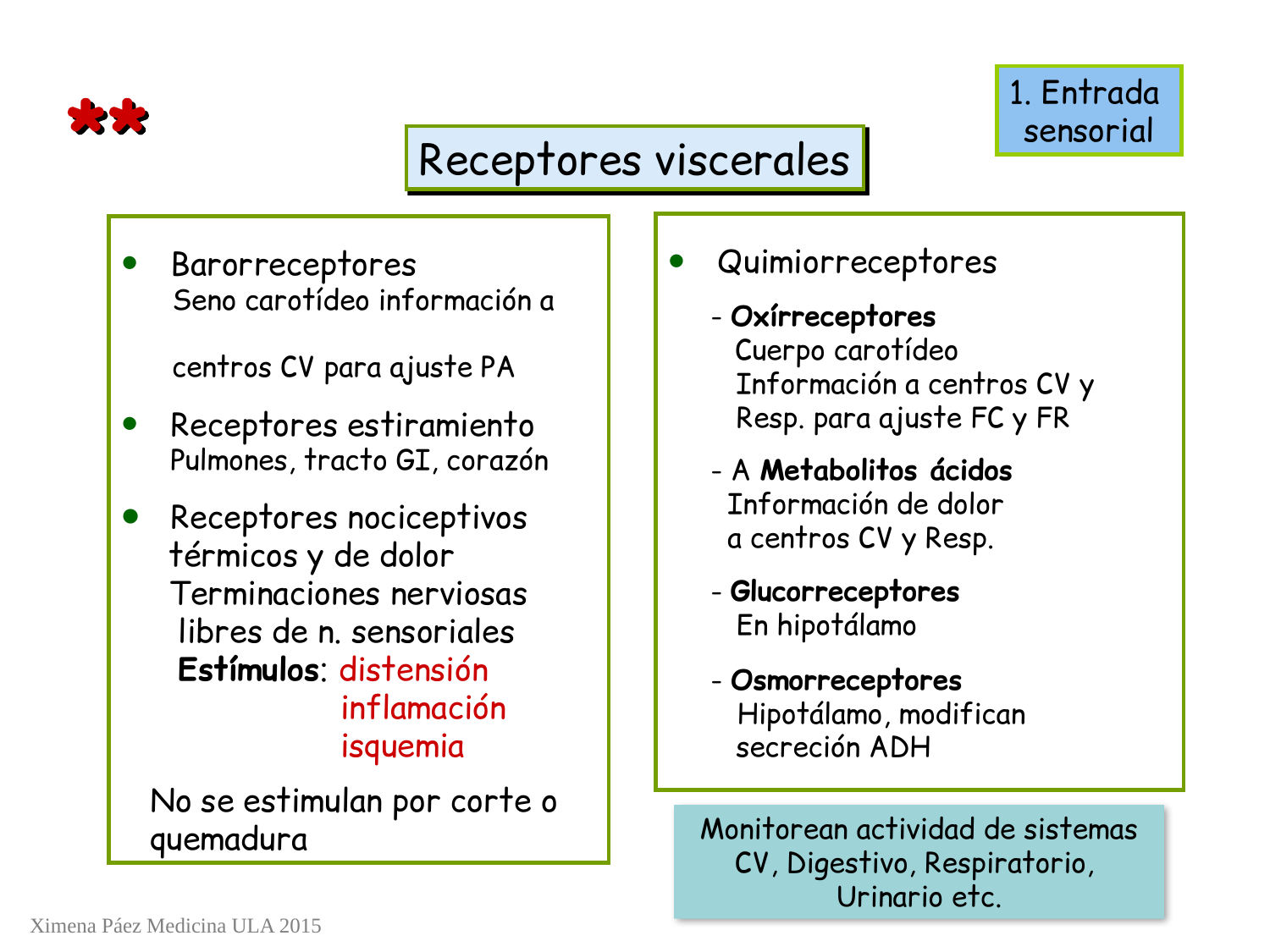

1. Entrada
sensorial
**
Receptores viscerales

 Quimiorreceptores

     - Oxírreceptores
       Cuerpo carotídeo
        Información a centros CV y
        Resp. para ajuste FC y FR

     - A Metabolitos ácidos
       Información de dolor
       a centros CV y Resp.

     - Glucorreceptores
        En hipotálamo

     - Osmorreceptores
             Hipotálamo, modifican
        secreción ADH

 Barorreceptores
      Seno carotídeo información a
      centros CV para ajuste PA

 Receptores estiramiento
    Pulmones, tracto GI, corazón

   Receptores nociceptivos
     térmicos y de dolor
     Terminaciones nerviosas
      libres de n. sensoriales
      Estímulos: distensión
                       inflamación
                       isquemia

   No se estimulan por corte o
   quemadura
Monitorean actividad de sistemas
CV, Digestivo, Respiratorio,
Urinario etc.
Ximena Páez Medicina ULA 2015